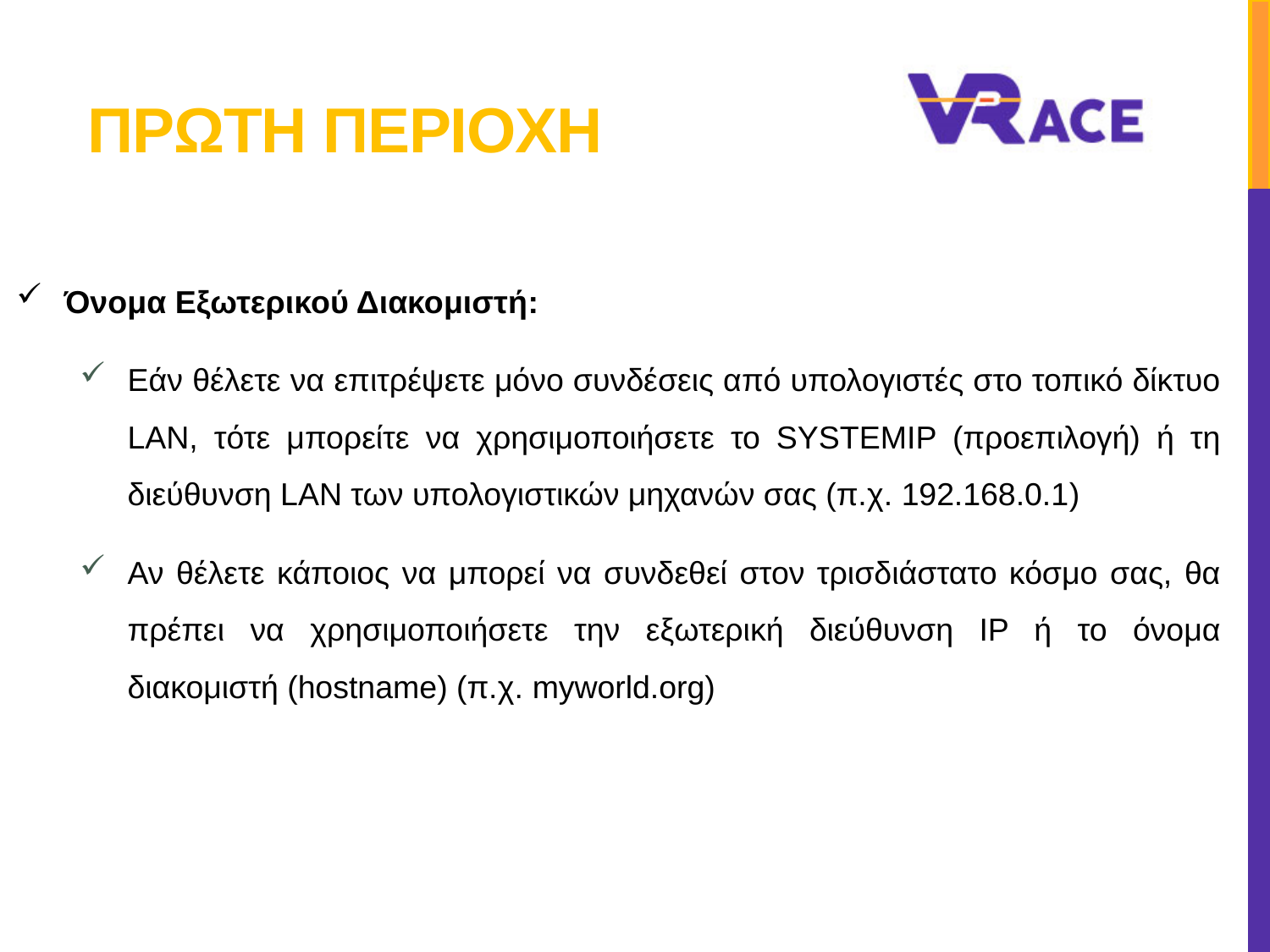

# ΠΡΩΤΗ ΠΕΡΙΟΧΗ
Όνομα Εξωτερικού Διακομιστή:
Εάν θέλετε να επιτρέψετε μόνο συνδέσεις από υπολογιστές στο τοπικό δίκτυο LAN, τότε μπορείτε να χρησιμοποιήσετε το SYSTEMIP (προεπιλογή) ή τη διεύθυνση LAN των υπολογιστικών μηχανών σας (π.χ. 192.168.0.1)
Αν θέλετε κάποιος να μπορεί να συνδεθεί στον τρισδιάστατο κόσμο σας, θα πρέπει να χρησιμοποιήσετε την εξωτερική διεύθυνση IP ή το όνομα διακομιστή (hostname) (π.χ. myworld.org)